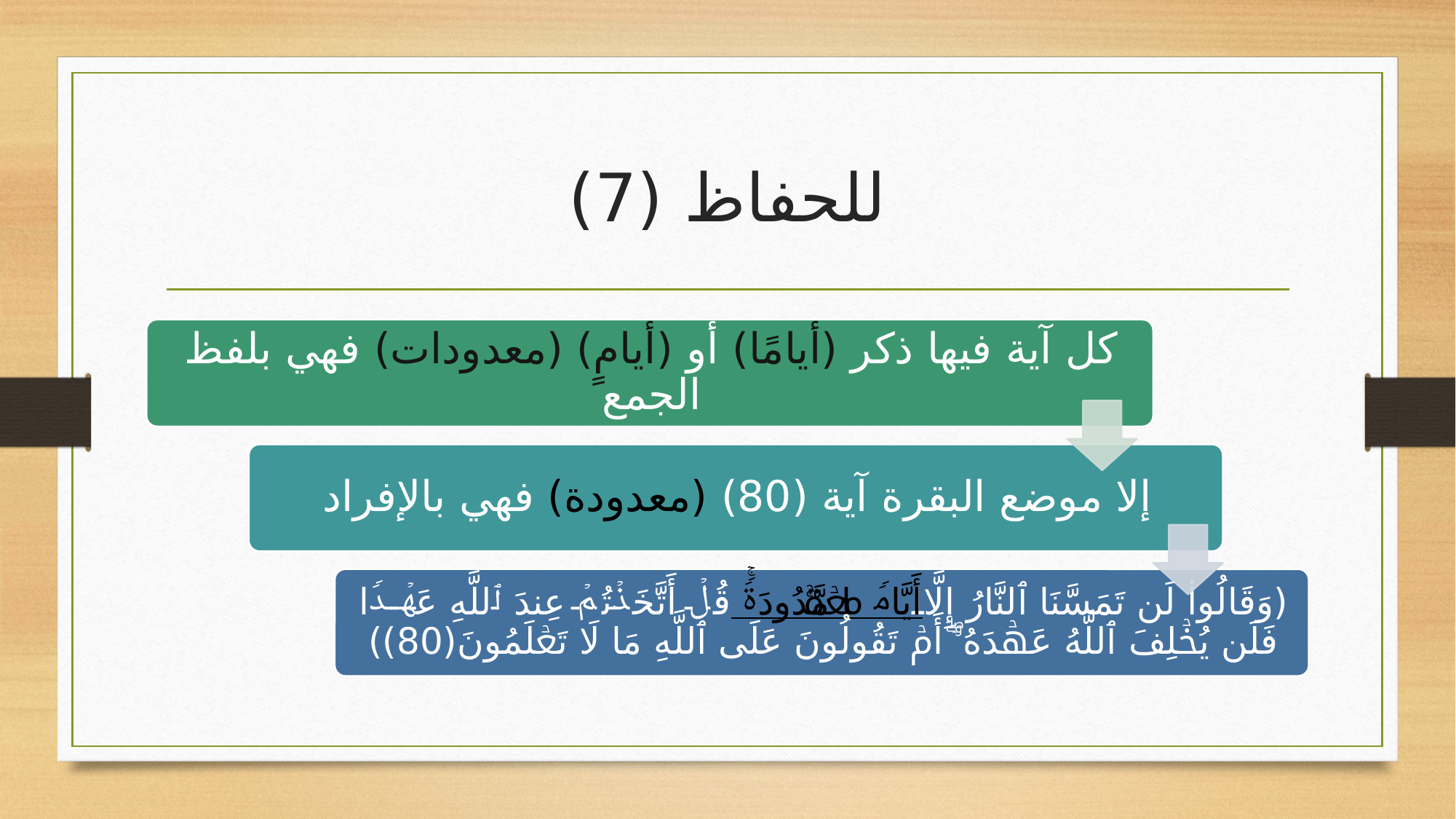

# للحفاظ (7)
كل آية فيها ذكر (أيامًا) أو (أيامٍ) (معدودات) فهي بلفظ الجمع
إلا موضع البقرة آية (80) (معدودة) فهي بالإفراد
(وَقَالُوا۟ لَن تَمَسَّنَا ٱلنَّارُ إِلَّاۤ أَیَّامࣰا مَّعۡدُودَةࣰۚ قُلۡ أَتَّخَذۡتُمۡ عِندَ ٱللَّهِ عَهۡدࣰا فَلَن یُخۡلِفَ ٱللَّهُ عَهۡدَهُۥۤۖ أَمۡ تَقُولُونَ عَلَى ٱللَّهِ مَا لَا تَعۡلَمُونَ(80))